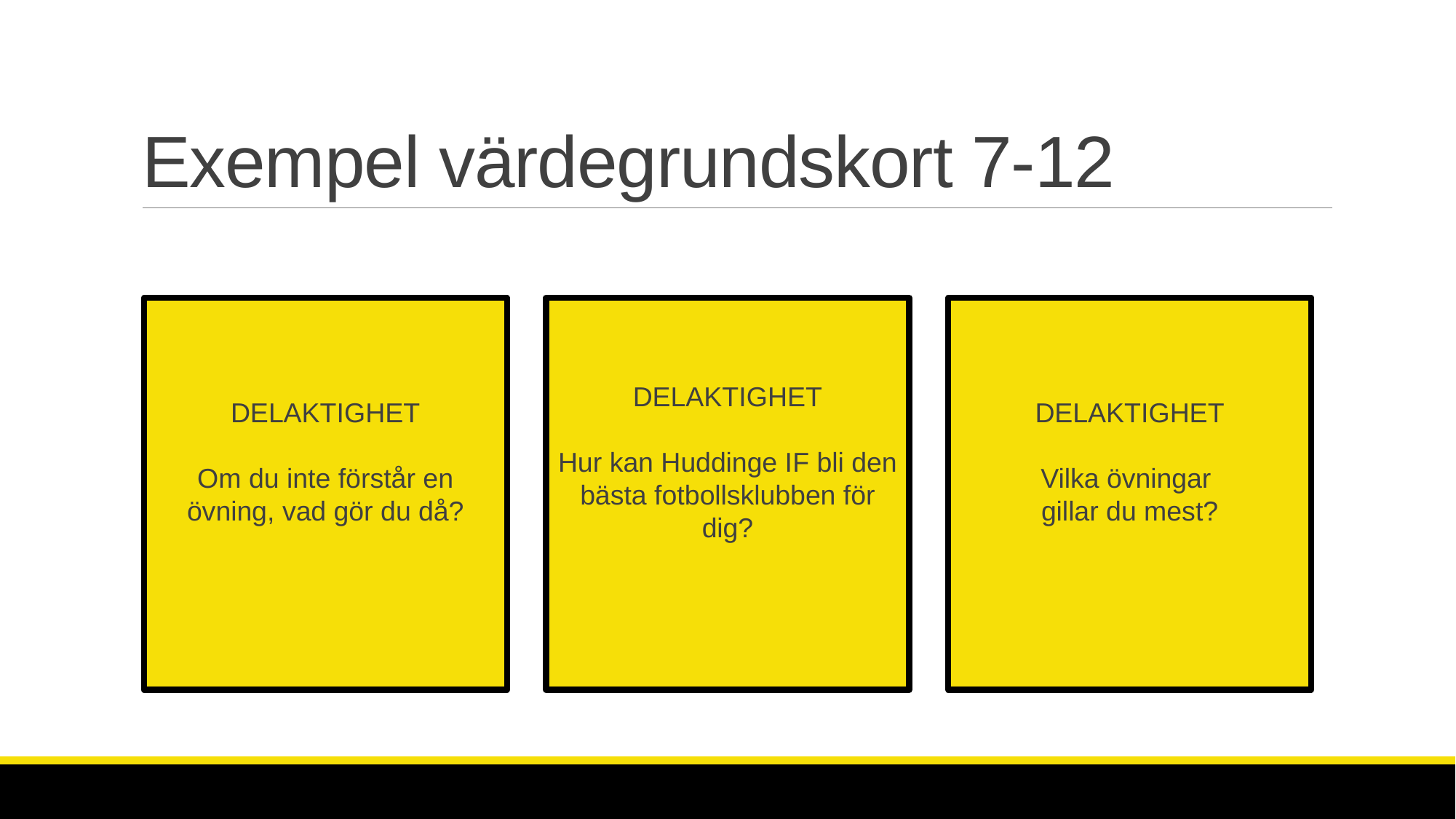

# Exempel värdegrundskort 7-12
DELAKTIGHET

Om du inte förstår en övning, vad gör du då?

GLÄDJE

Vad är det som är roligt med  att träna fotboll?

DELAKTIGHET

Vilka övningar
gillar du mest?

DELAKTIGHET

Hur kan Huddinge IF bli den bästa fotbollsklubben för dig?

GLÄDJE

Hur ska en fotbollskompis vara för att du ska bli glad?